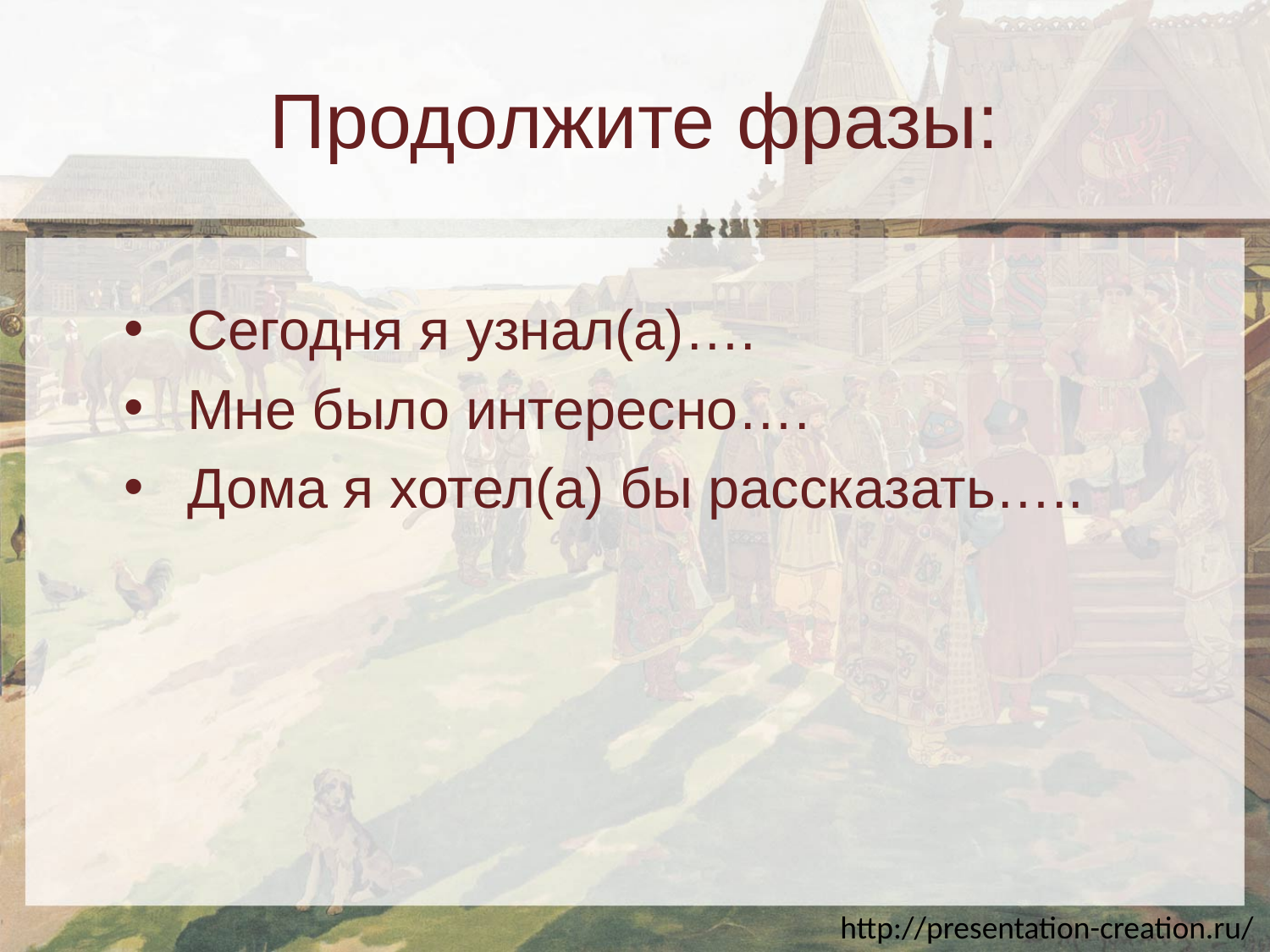

# Продолжите фразы:
Сегодня я узнал(а)….
Мне было интересно….
Дома я хотел(а) бы рассказать…..